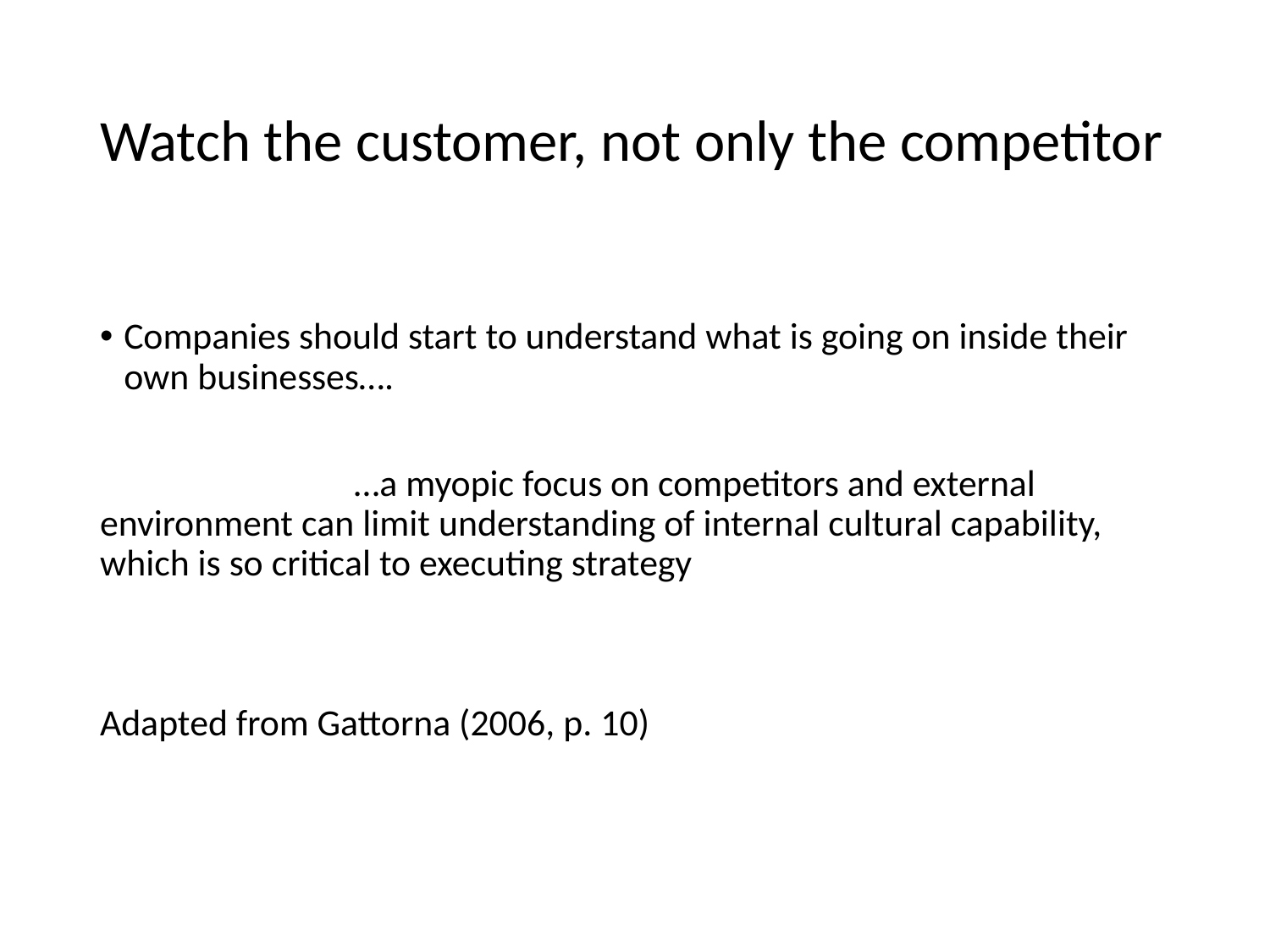

# Watch the customer, not only the competitor

Companies should start to understand what is going on inside their own businesses….

		…a myopic focus on competitors and external environment can limit understanding of internal cultural capability, which is so critical to executing strategy

Adapted from Gattorna (2006, p. 10)